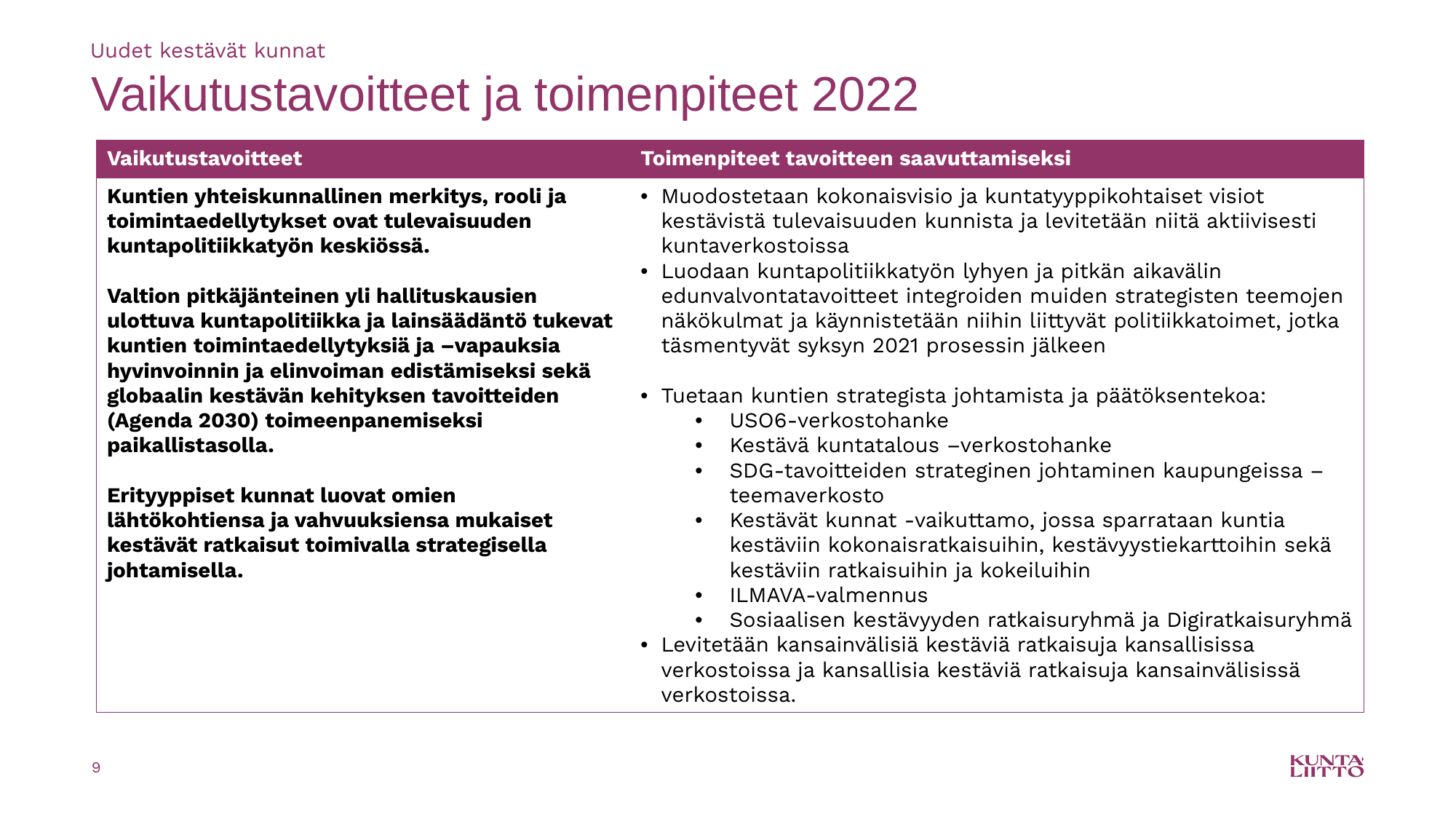

Uudet kestävät kunnat
Vaikutustavoitteet ja toimenpiteet 2022
| Vaikutustavoitteet | Toimenpiteet tavoitteen saavuttamiseksi |
| --- | --- |
| Kuntien yhteiskunnallinen merkitys, rooli ja toimintaedellytykset ovat tulevaisuuden kuntapolitiikkatyön keskiössä. Valtion pitkäjänteinen yli hallituskausien ulottuva kuntapolitiikka ja lainsäädäntö tukevat kuntien toimintaedellytyksiä ja –vapauksia hyvinvoinnin ja elinvoiman edistämiseksi sekä globaalin kestävän kehityksen tavoitteiden (Agenda 2030) toimeenpanemiseksi paikallistasolla. Erityyppiset kunnat luovat omien lähtökohtiensa ja vahvuuksiensa mukaiset kestävät ratkaisut toimivalla strategisella johtamisella. | Muodostetaan kokonaisvisio ja kuntatyyppikohtaiset visiot kestävistä tulevaisuuden kunnista ja levitetään niitä aktiivisesti kuntaverkostoissa Luodaan kuntapolitiikkatyön lyhyen ja pitkän aikavälin edunvalvontatavoitteet integroiden muiden strategisten teemojen näkökulmat ja käynnistetään niihin liittyvät politiikkatoimet, jotka täsmentyvät syksyn 2021 prosessin jälkeen Tuetaan kuntien strategista johtamista ja päätöksentekoa: USO6-verkostohanke Kestävä kuntatalous –verkostohanke SDG-tavoitteiden strateginen johtaminen kaupungeissa –teemaverkosto Kestävät kunnat -vaikuttamo, jossa sparrataan kuntia kestäviin kokonaisratkaisuihin, kestävyystiekarttoihin sekä kestäviin ratkaisuihin ja kokeiluihin ILMAVA-valmennus Sosiaalisen kestävyyden ratkaisuryhmä ja Digiratkaisuryhmä Levitetään kansainvälisiä kestäviä ratkaisuja kansallisissa verkostoissa ja kansallisia kestäviä ratkaisuja kansainvälisissä verkostoissa. |
9